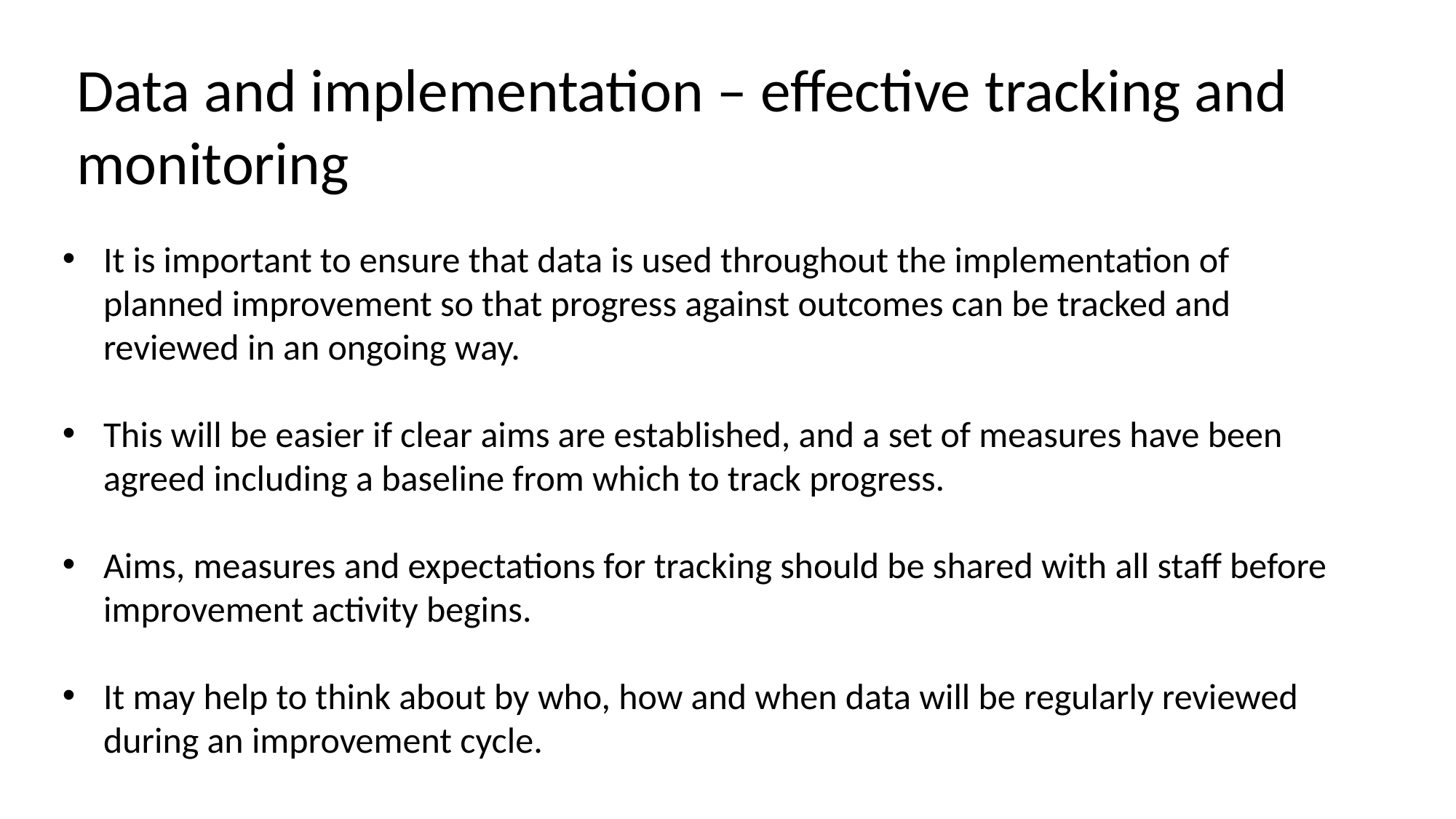

Data and implementation – effective tracking and monitoring
It is important to ensure that data is used throughout the implementation of planned improvement so that progress against outcomes can be tracked and reviewed in an ongoing way.

This will be easier if clear aims are established, and a set of measures have been agreed including a baseline from which to track progress.

Aims, measures and expectations for tracking should be shared with all staff before improvement activity begins.

It may help to think about by who, how and when data will be regularly reviewed during an improvement cycle.